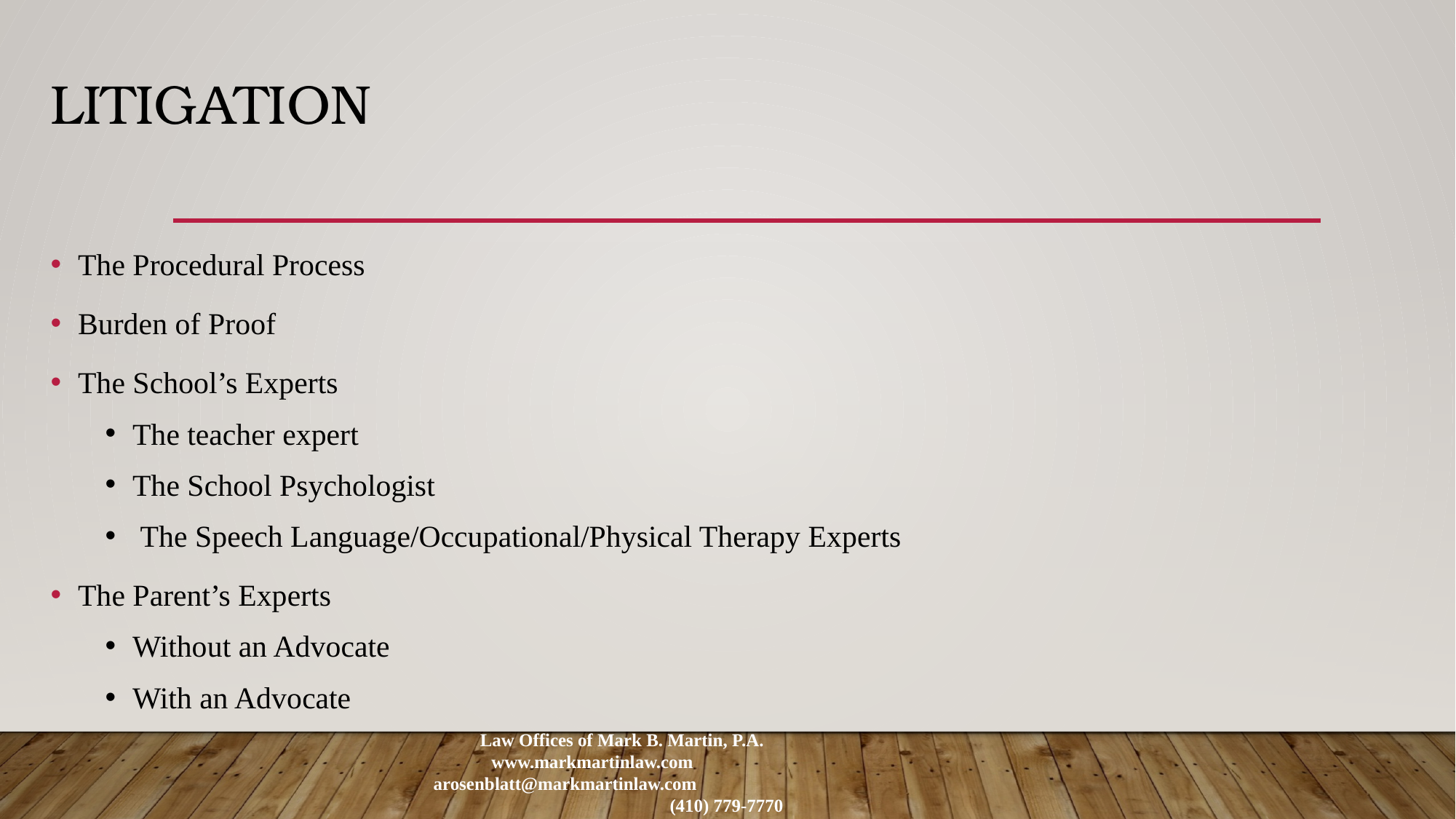

# Litigation
The Procedural Process
Burden of Proof
The School’s Experts
The teacher expert
The School Psychologist
 The Speech Language/Occupational/Physical Therapy Experts
The Parent’s Experts
Without an Advocate
With an Advocate
Law Offices of Mark B. Martin, P.A.                                 www.markmartinlaw.com                                              arosenblatt@markmartinlaw.com                                                                        (410) 779-7770